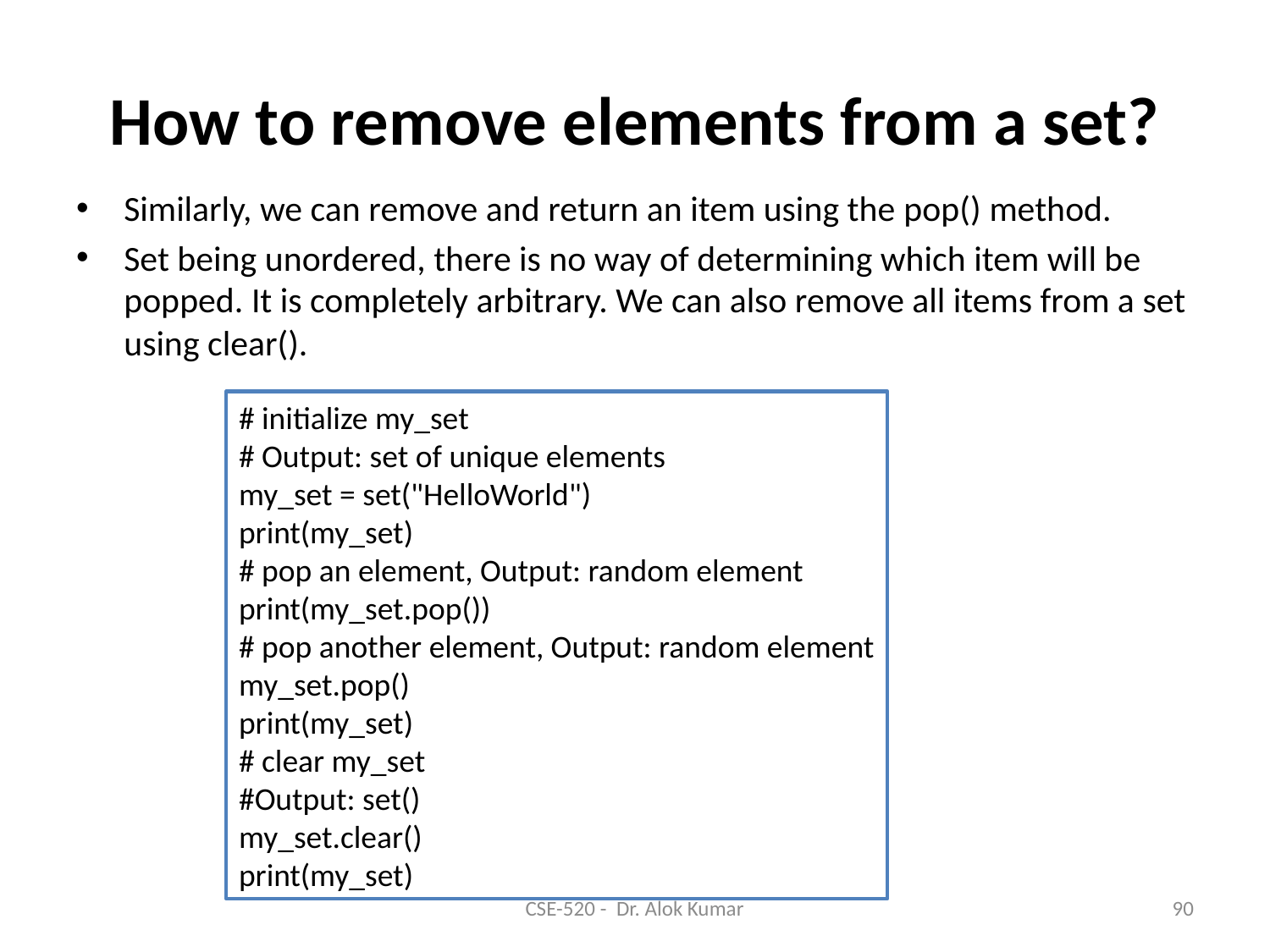

# How to remove elements from a set?
Similarly, we can remove and return an item using the pop() method.
Set being unordered, there is no way of determining which item will be popped. It is completely arbitrary. We can also remove all items from a set using clear().

# initialize my_set
# Output: set of unique elements
my_set = set("HelloWorld")
print(my_set)
# pop an element, Output: random element
print(my_set.pop())
# pop another element, Output: random element
my_set.pop()
print(my_set)
# clear my_set
#Output: set()
my_set.clear()
print(my_set)
CSE-520 -  Dr. Alok Kumar
90